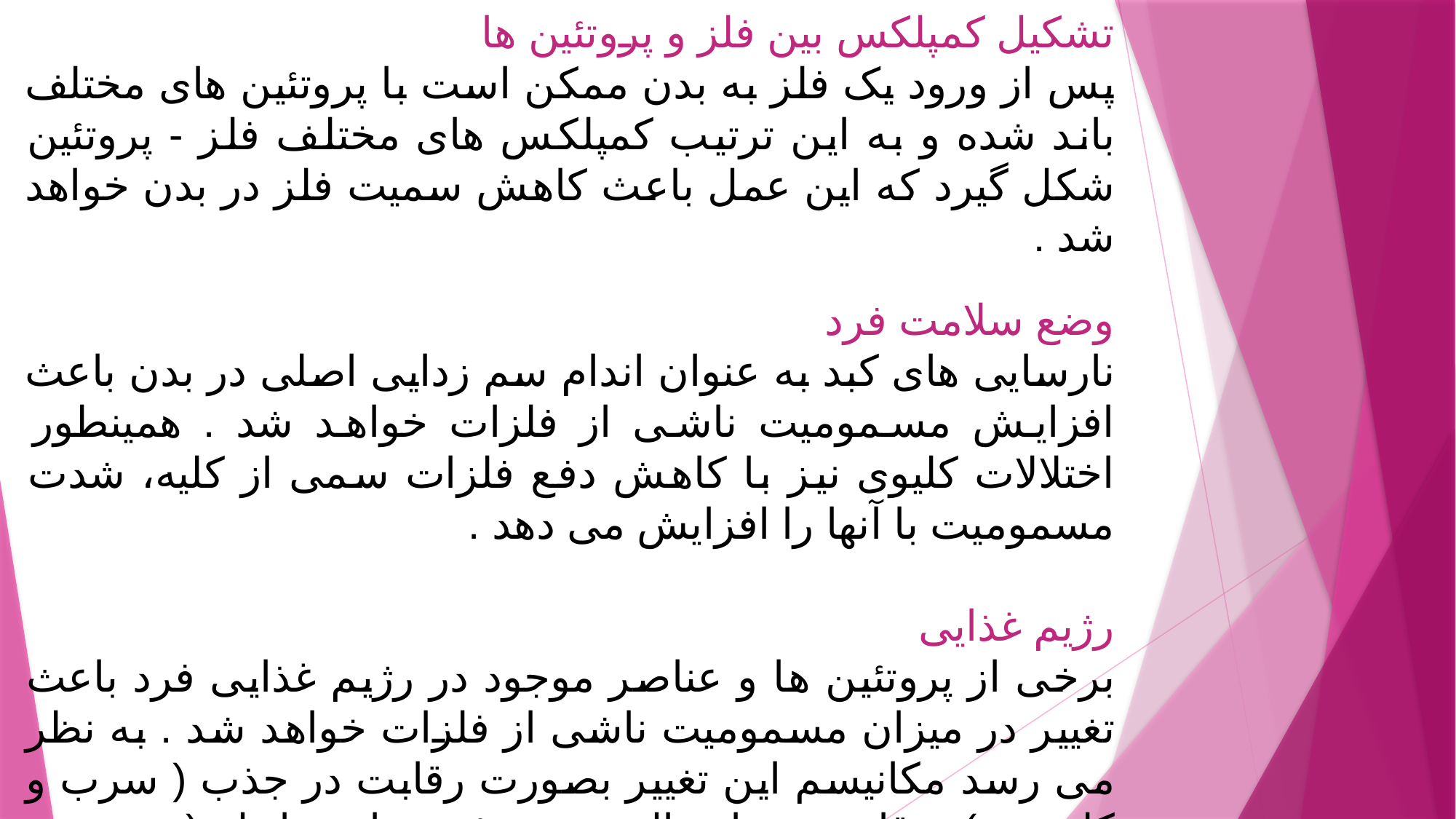

تشکیل کمپلکس بین فلز و پروتئین ها
پس از ورود یک فلز به بدن ممکن است با پروتئین های مختلف باند شده و به این ترتیب کمپلکس های مختلف فلز - پروتئین شکل گیرد که این عمل باعث کاهش سمیت فلز در بدن خواهد شد .

وضع سلامت فرد
نارسایی های کبد به عنوان اندام سم زدایی اصلی در بدن باعث افزایش مسمومیت ناشی از فلزات خواهد شد . همینطور اختلالات کلیوی نیز با کاهش دفع فلزات سمی از کلیه، شدت مسمومیت با آنها را افزایش می دهد .

رژیم غذایی
برخی از پروتئین ها و عناصر موجود در رژیم غذایی فرد باعث تغییر در میزان مسمومیت ناشی از فلزات خواهد شد . به نظر می رسد مکانیسم این تغییر بصورت رقابت در جذب ( سرب و کلسیم )، رقابت در اتصال به پروتئین های حامل ( سرب و آهن )، رقابت در باند شدن های درون سلولی ( روی و جیوه ) باشد .